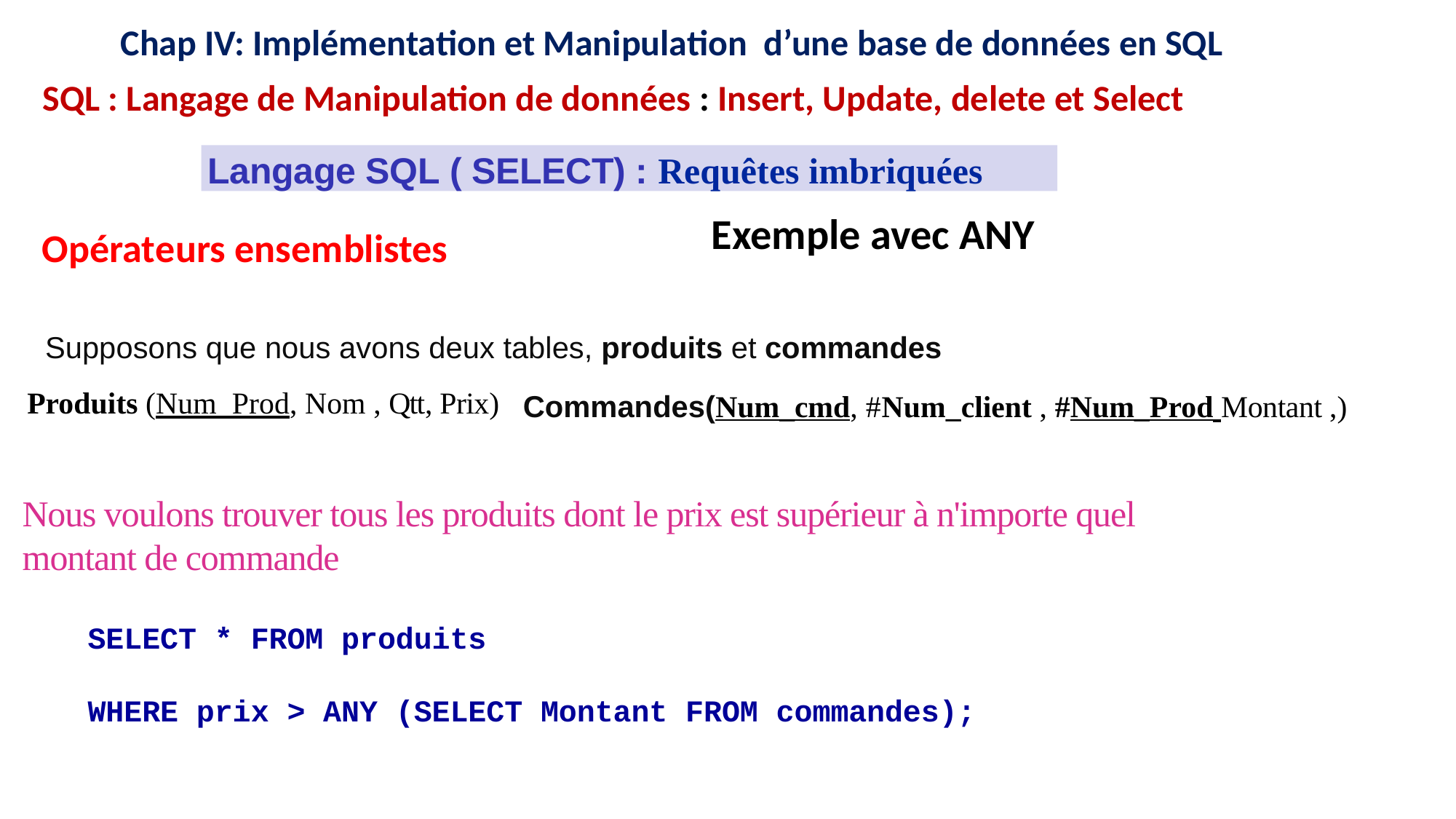

12
12
16
15
11
16
15
11
9
8
9
8
Chap IV: Implémentation et Manipulation  d’une base de données en SQL
SQL : Langage de Manipulation de données : Insert, Update, delete et Select

Langage SQL ( SELECT) : Requêtes imbriquées
Exemple avec ANY
Opérateurs ensemblistes
Supposons que nous avons deux tables, produits et commandes
Produits (Num_Prod, Nom , Qtt, Prix)

Commandes(Num_cmd, #Num_client , #Num_Prod Montant ,)
Nous voulons trouver tous les produits dont le prix est supérieur à n'importe quel montant de commande
SELECT * FROM produits
WHERE prix > ANY (SELECT Montant FROM commandes);